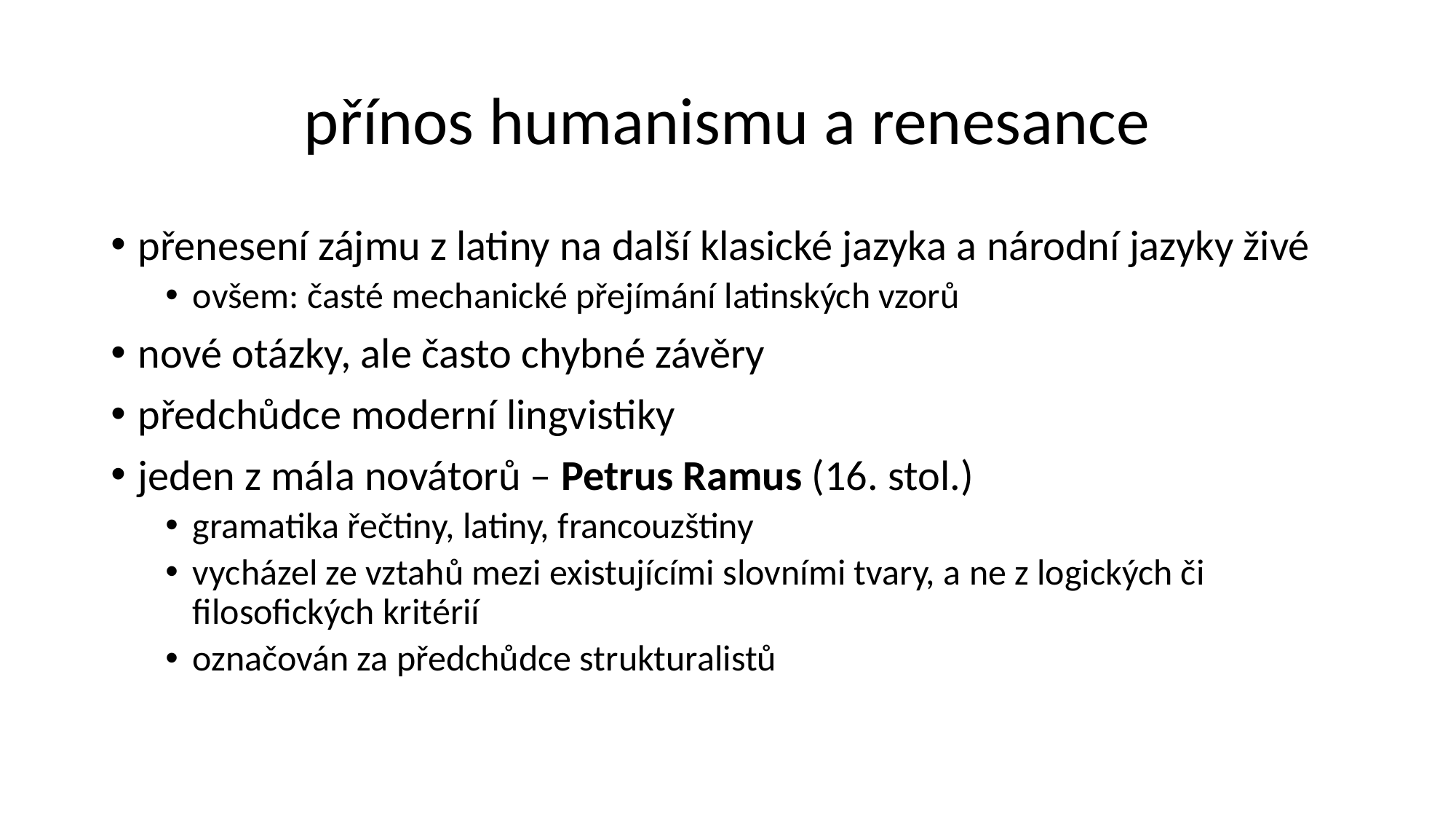

# přínos humanismu a renesance
přenesení zájmu z latiny na další klasické jazyka a národní jazyky živé
ovšem: časté mechanické přejímání latinských vzorů
nové otázky, ale často chybné závěry
předchůdce moderní lingvistiky
jeden z mála novátorů – Petrus Ramus (16. stol.)
gramatika řečtiny, latiny, francouzštiny
vycházel ze vztahů mezi existujícími slovními tvary, a ne z logických či filosofických kritérií
označován za předchůdce strukturalistů